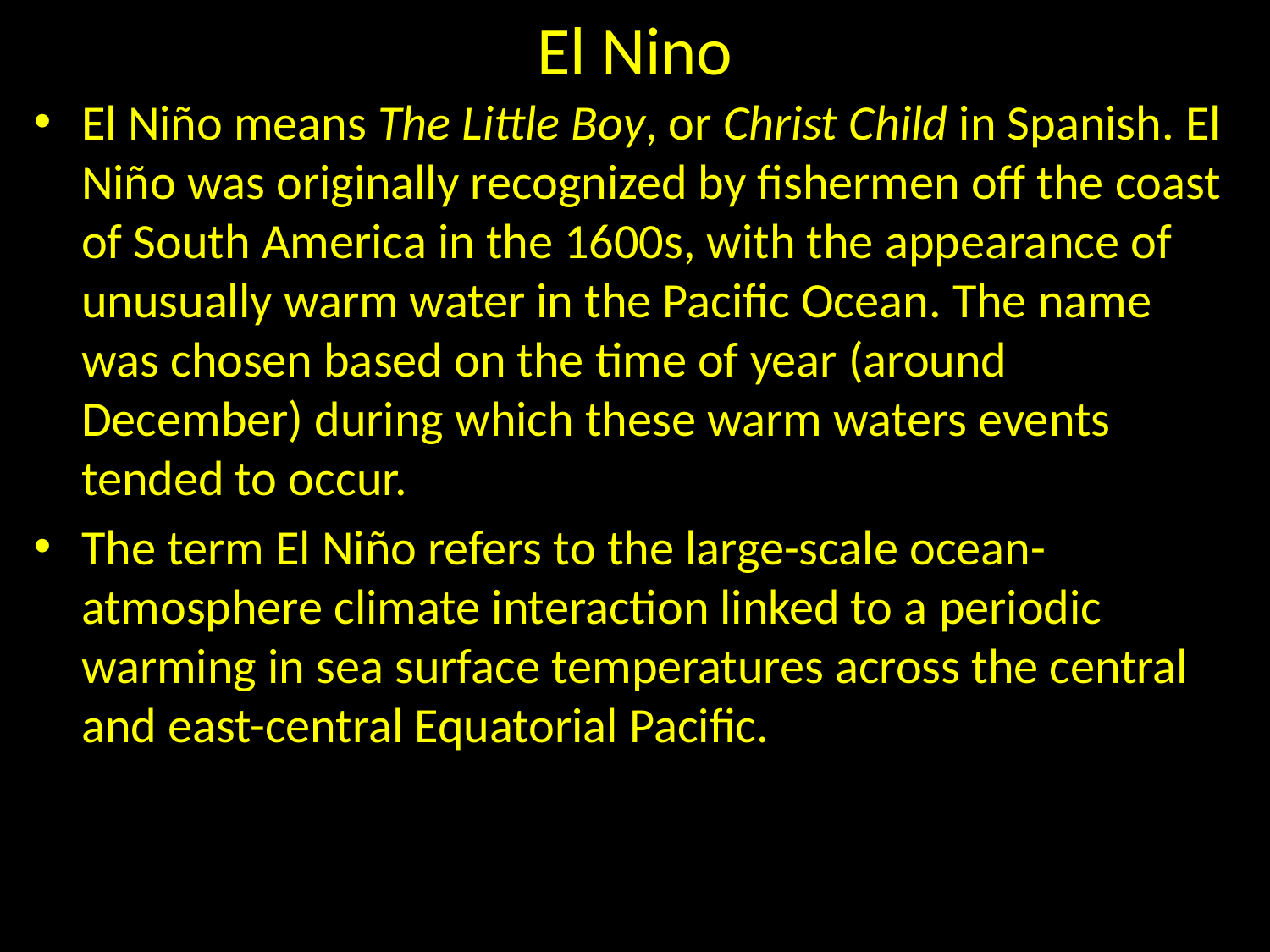

# El Nino
El Niño means The Little Boy, or Christ Child in Spanish. El Niño was originally recognized by fishermen off the coast of South America in the 1600s, with the appearance of unusually warm water in the Pacific Ocean. The name was chosen based on the time of year (around December) during which these warm waters events tended to occur.
The term El Niño refers to the large-scale ocean-atmosphere climate interaction linked to a periodic warming in sea surface temperatures across the central and east-central Equatorial Pacific.